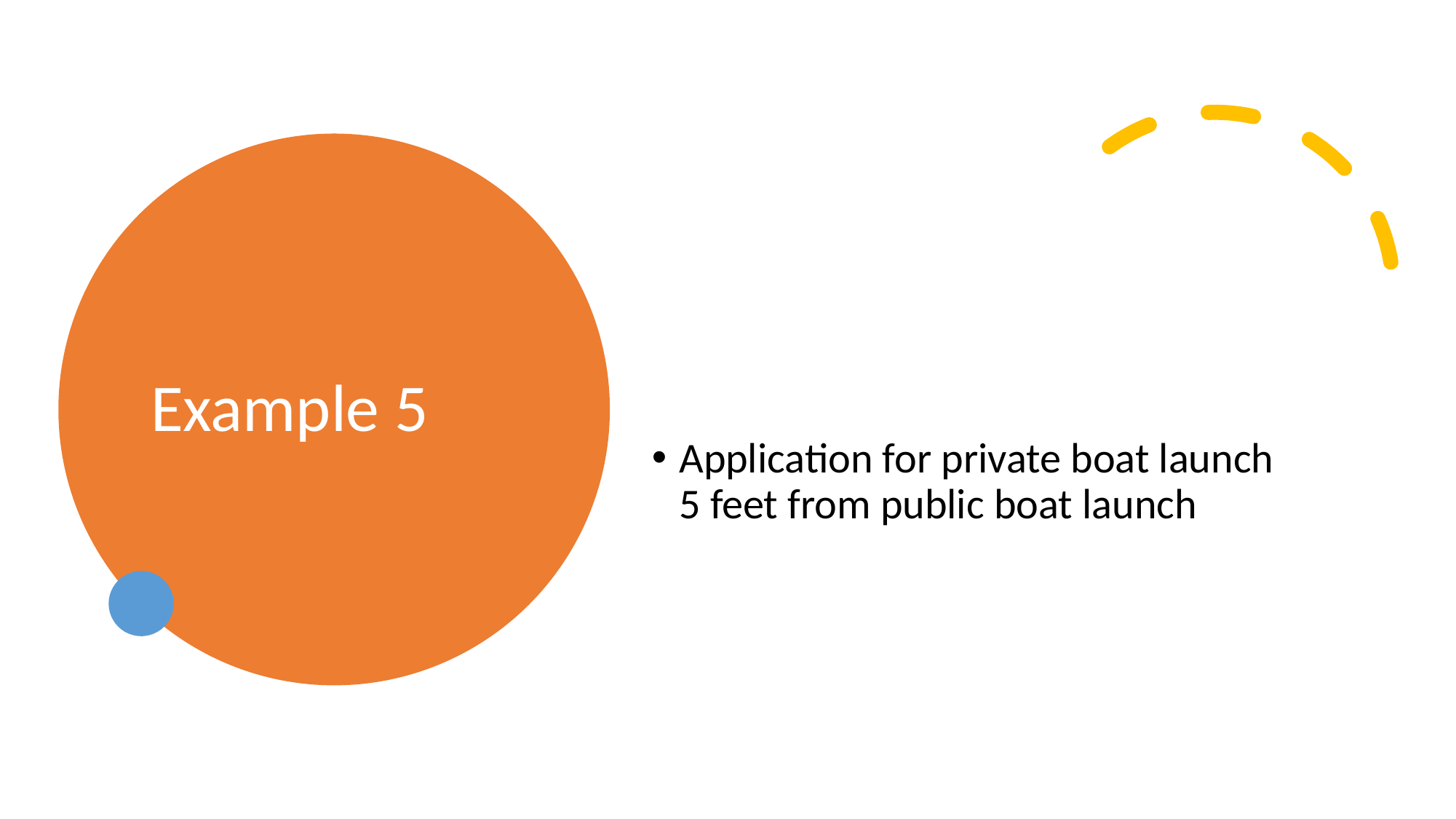

# Example 5

Application for private boat launch 5 feet from public boat launch